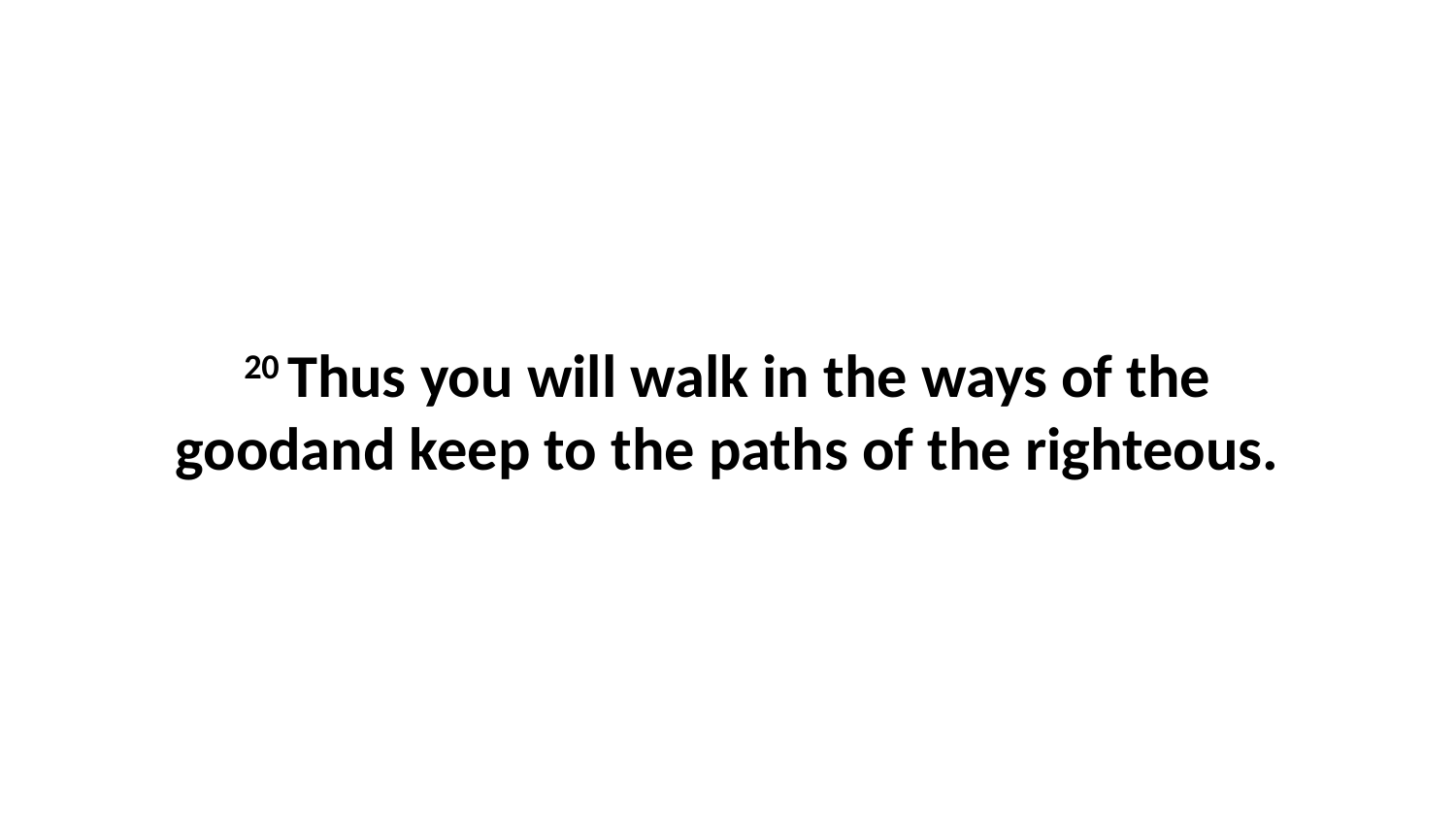

20 Thus you will walk in the ways of the goodand keep to the paths of the righteous.